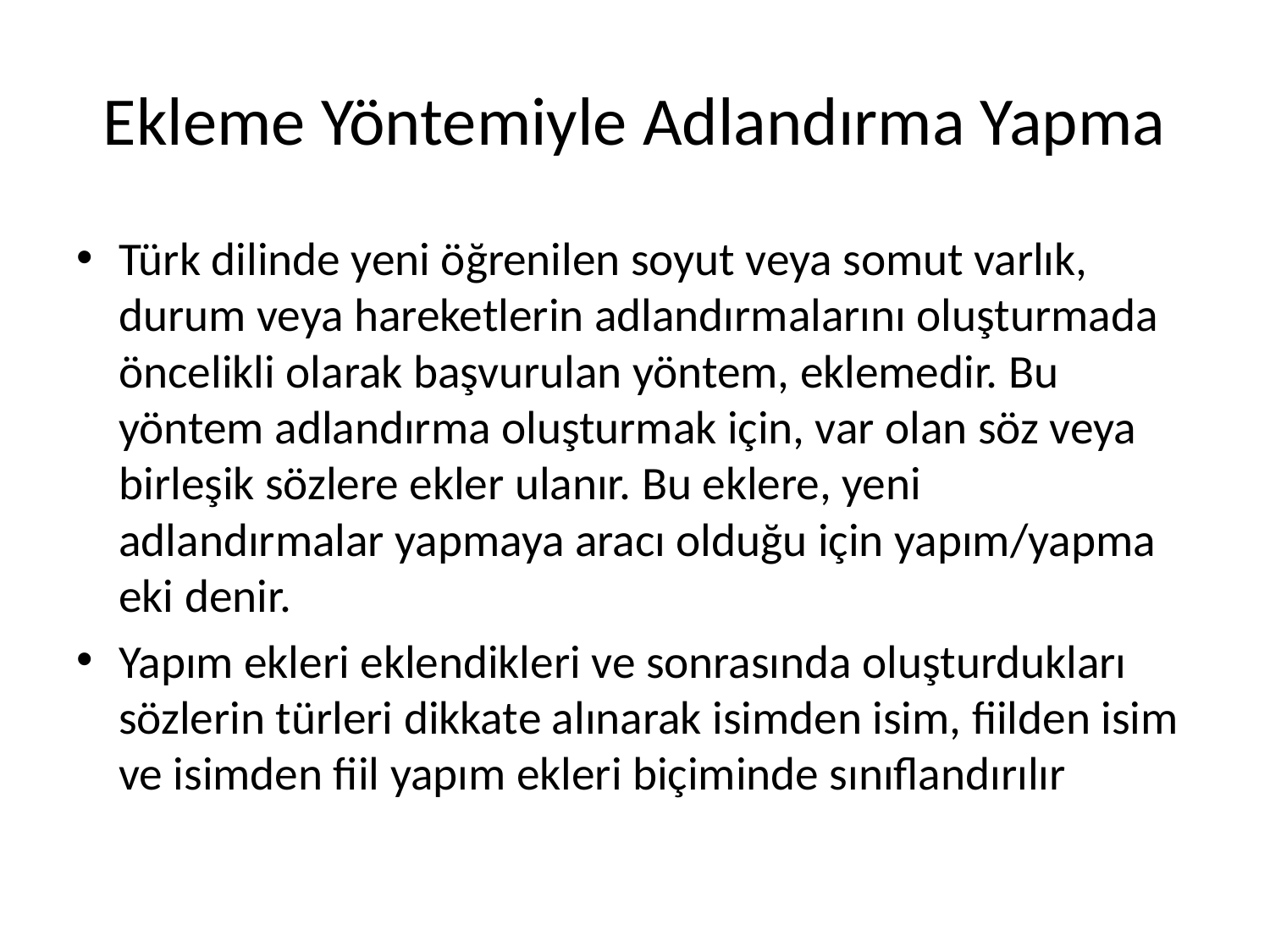

# Ekleme Yöntemiyle Adlandırma Yapma
Türk dilinde yeni öğrenilen soyut veya somut varlık, durum veya hareketlerin adlandırmalarını oluşturmada öncelikli olarak başvurulan yöntem, eklemedir. Bu yöntem adlandırma oluşturmak için, var olan söz veya birleşik sözlere ekler ulanır. Bu eklere, yeni adlandırmalar yapmaya aracı olduğu için yapım/yapma eki denir.
Yapım ekleri eklendikleri ve sonrasında oluşturdukları sözlerin türleri dikkate alınarak isimden isim, fiilden isim ve isimden fiil yapım ekleri biçiminde sınıflandırılır